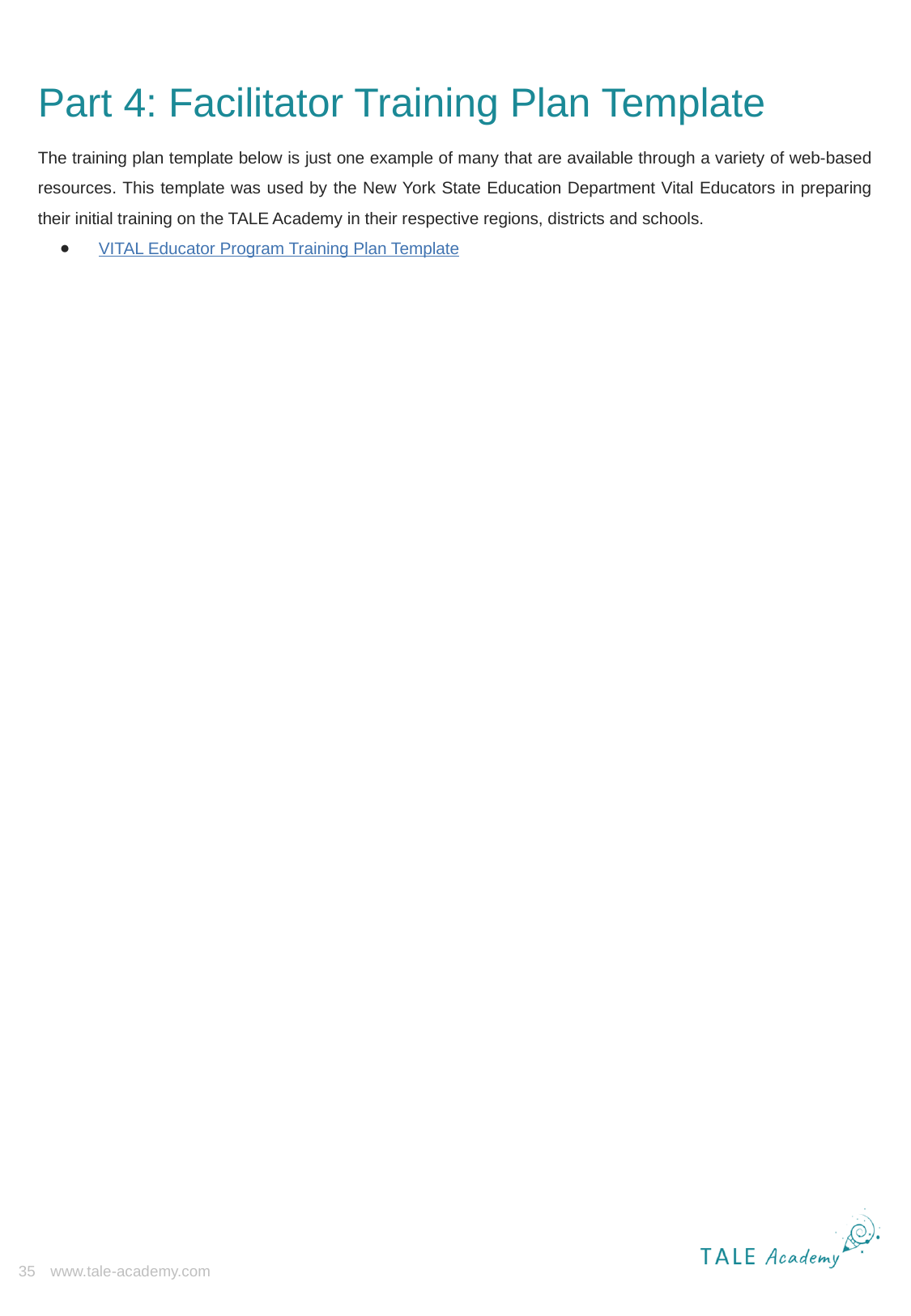

# Part 4: Facilitator Training Plan Template
The training plan template below is just one example of many that are available through a variety of web-based resources. This template was used by the New York State Education Department Vital Educators in preparing their initial training on the TALE Academy in their respective regions, districts and schools.
VITAL Educator Program Training Plan Template